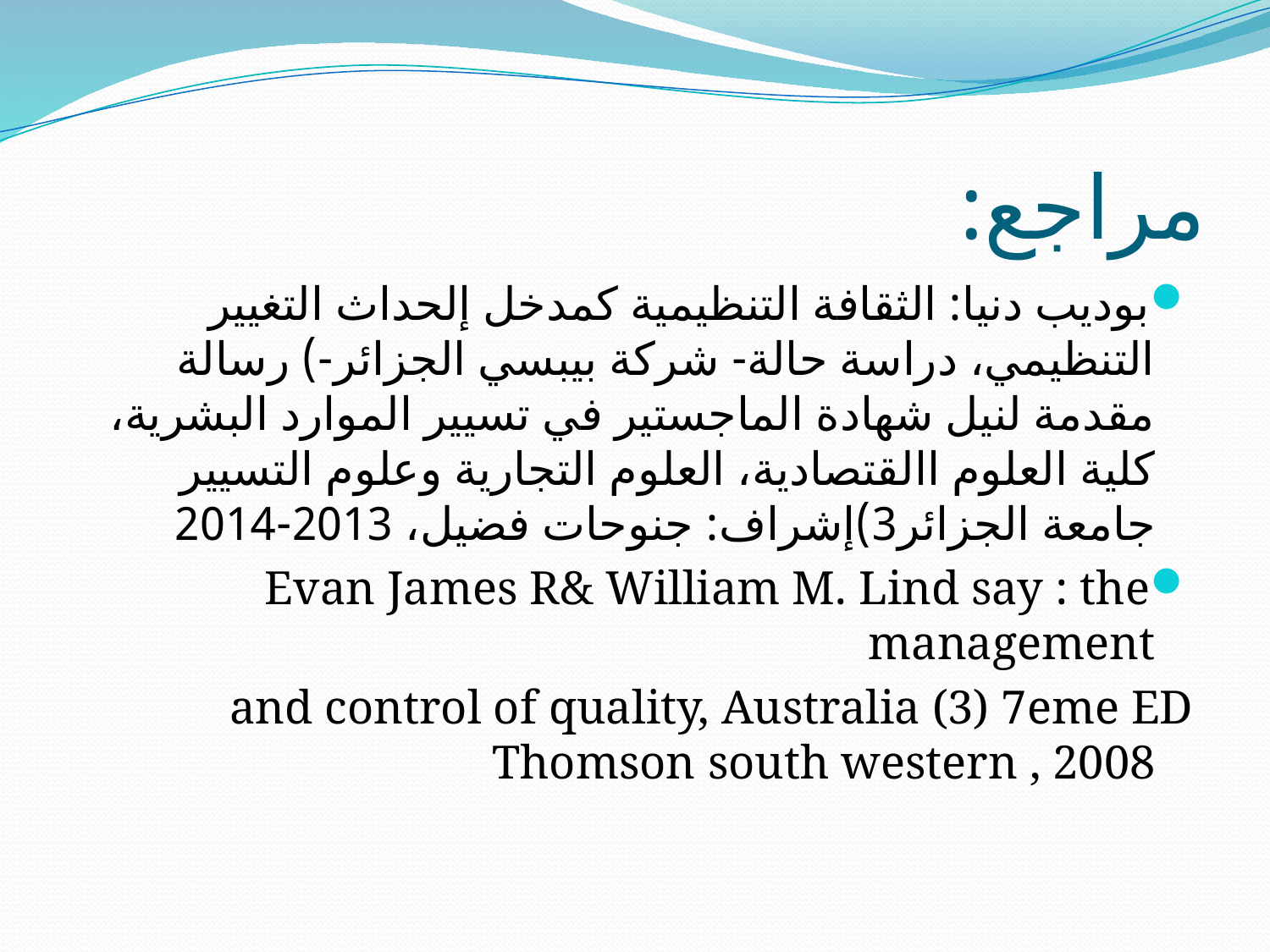

# مراجع:
بوديب دنيا: الثقافة التنظيمية كمدخل إلحداث التغيير التنظيمي، دراسة حالة- شركة بيبسي الجزائر-) رسالة مقدمة لنيل شهادة الماجستير في تسيير الموارد البشرية، كلية العلوم االقتصادية، العلوم التجارية وعلوم التسيير جامعة الجزائر3)إشراف: جنوحات فضيل، 2013-2014
Evan James R& William M. Lind say : the management
and control of quality, Australia (3) 7eme ED Thomson south western , 2008